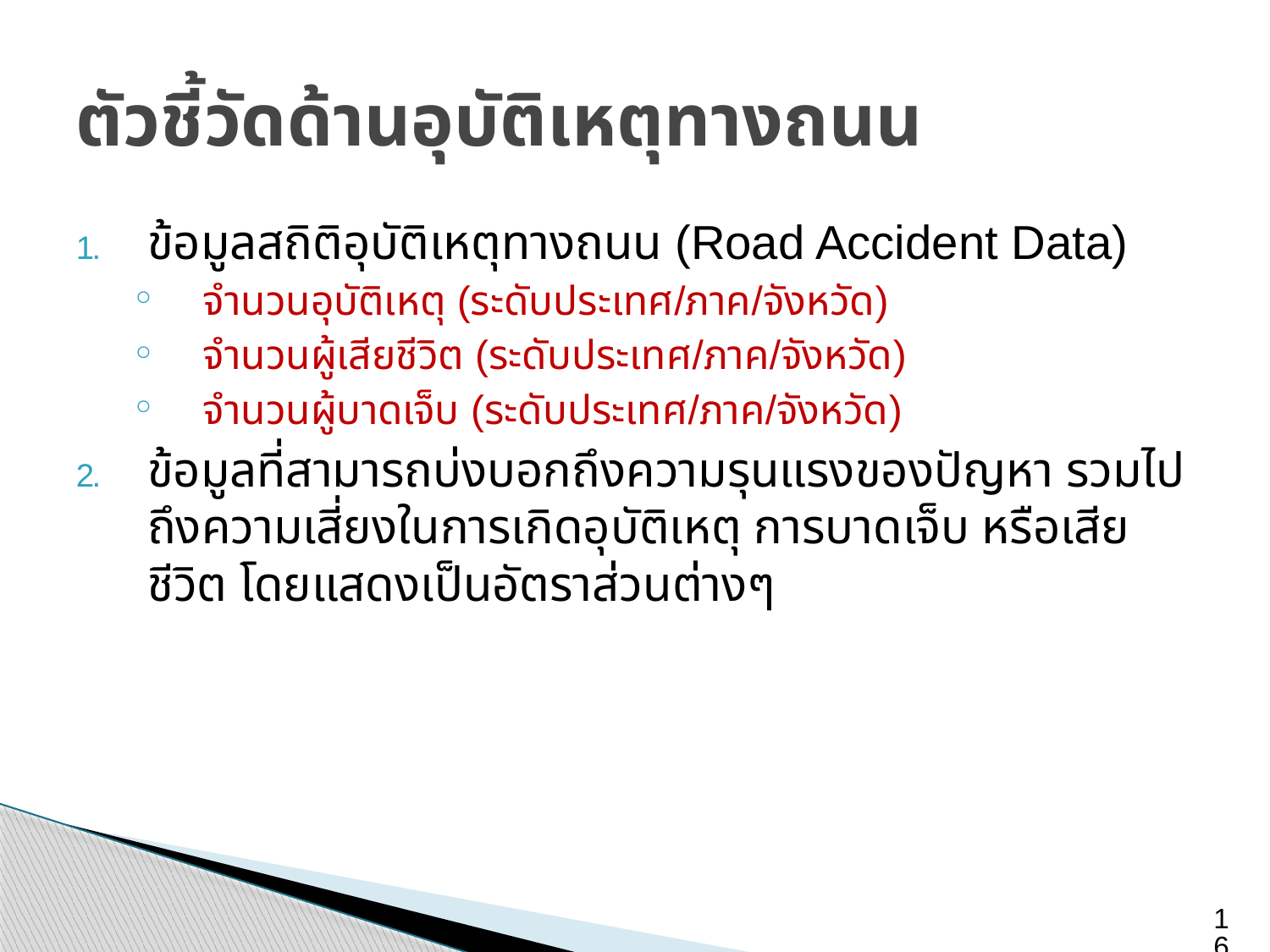

# ตัวชี้วัดด้านอุบัติเหตุทางถนน
ข้อมูลสถิติอุบัติเหตุทางถนน (Road Accident Data)
จำนวนอุบัติเหตุ (ระดับประเทศ/ภาค/จังหวัด)
จำนวนผู้เสียชีวิต (ระดับประเทศ/ภาค/จังหวัด)
จำนวนผู้บาดเจ็บ (ระดับประเทศ/ภาค/จังหวัด)
ข้อมูลที่สามารถบ่งบอกถึงความรุนแรงของปัญหา รวมไปถึงความเสี่ยงในการเกิดอุบัติเหตุ การบาดเจ็บ หรือเสียชีวิต โดยแสดงเป็นอัตราส่วนต่างๆ
16